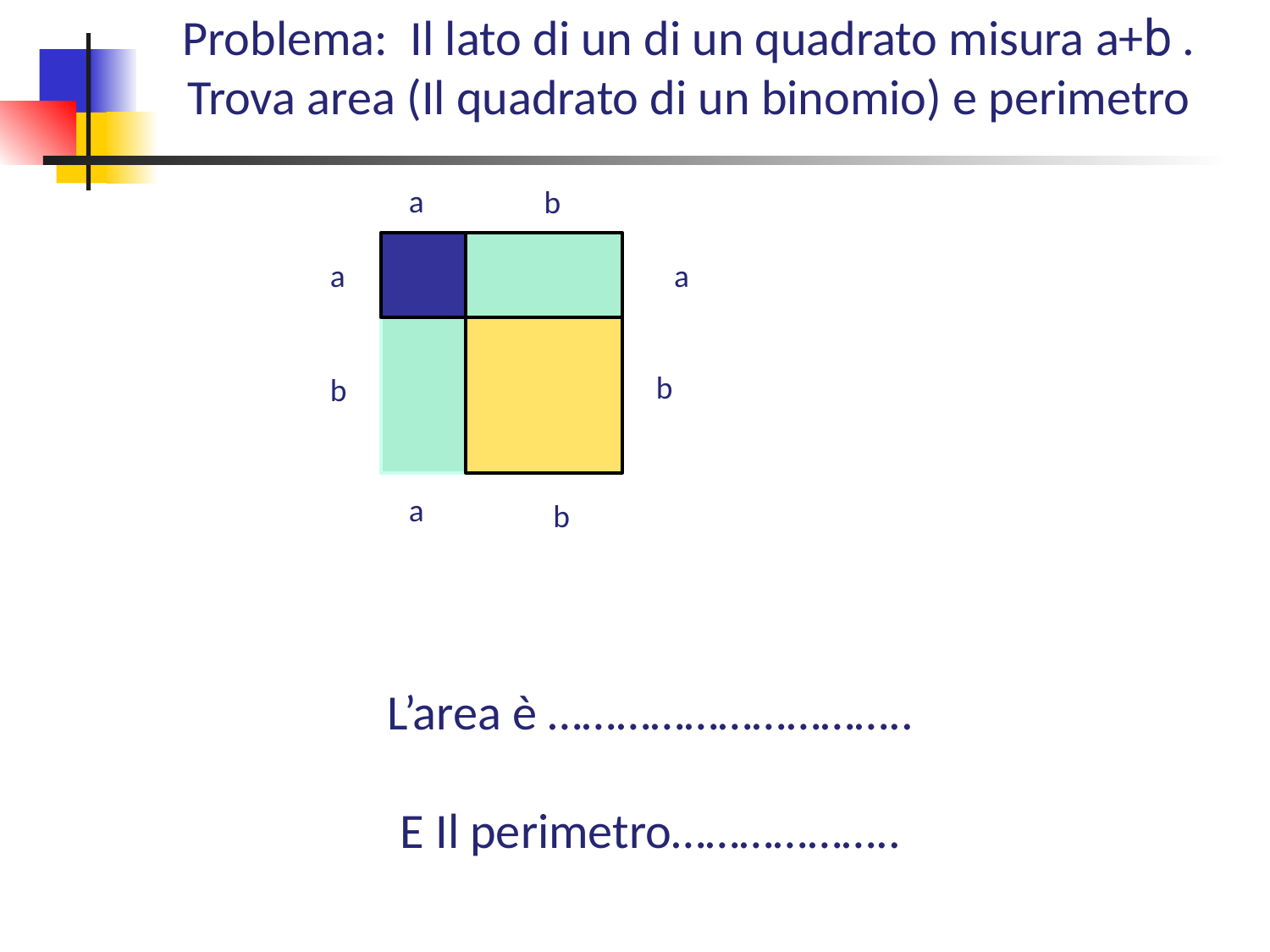

Problema:  Il lato di un di un quadrato misura a+b .
Trova area (Il quadrato di un binomio) e perimetro

a
b

a
a

b
b
a
b
L’area è …………………………..

E Il perimetro………………..